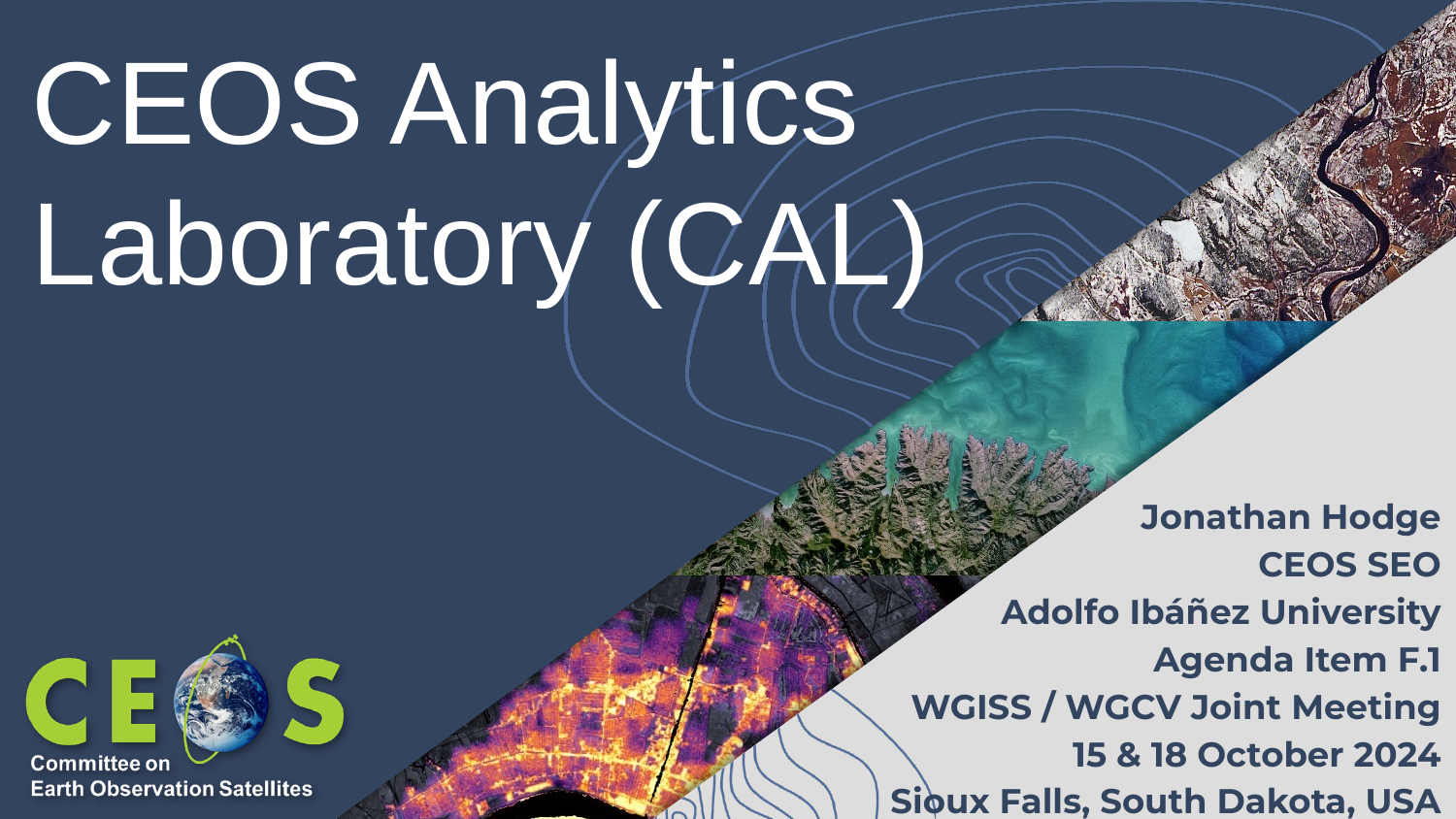

# CEOS Analytics Laboratory (CAL)
Jonathan Hodge
CEOS SEO
Adolfo Ibáñez University
Agenda Item F.1
WGISS / WGCV Joint Meeting
15 & 18 October 2024
Sioux Falls, South Dakota, USA